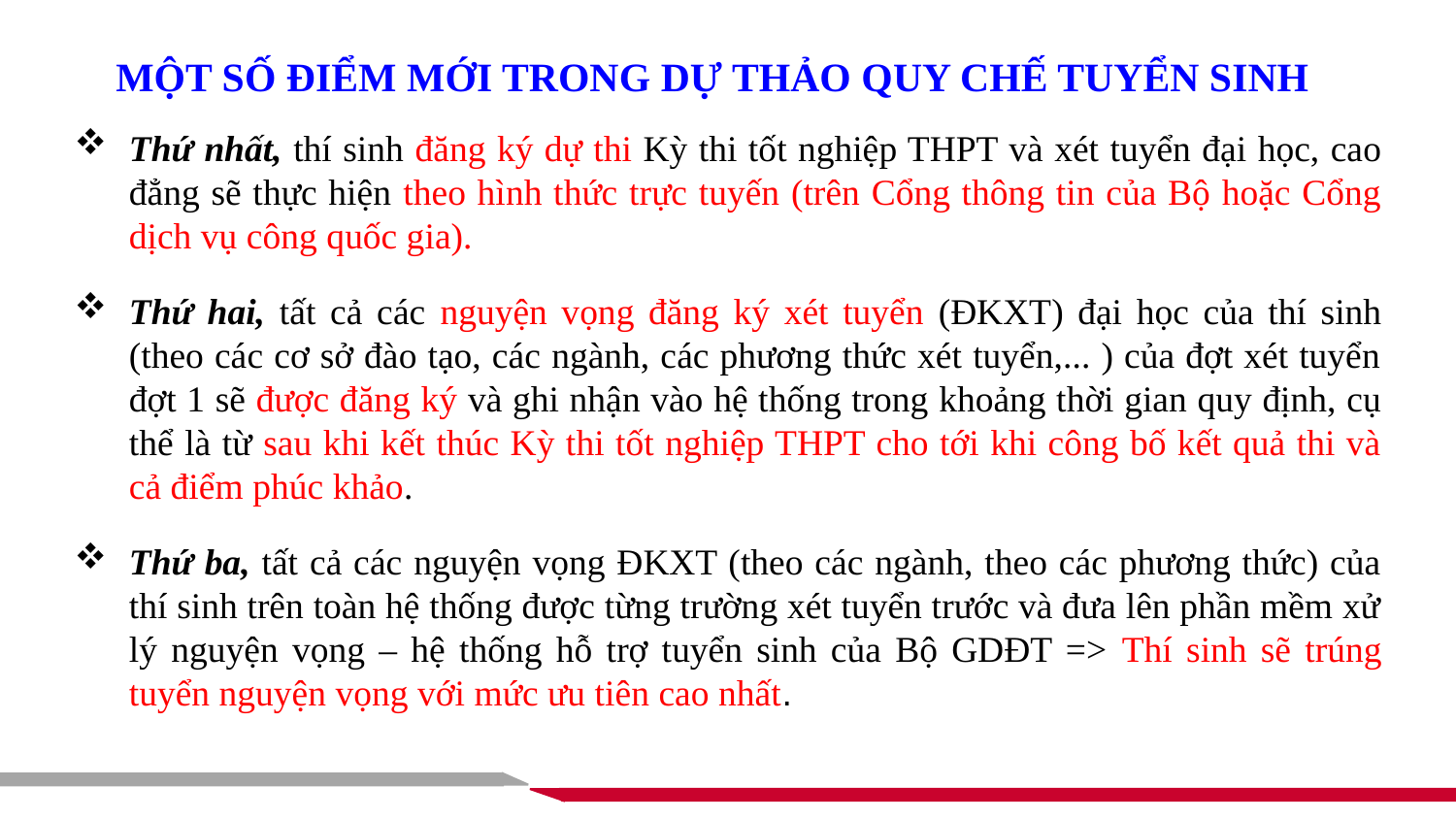

MỘT SỐ ĐIỂM MỚI TRONG DỰ THẢO QUY CHẾ TUYỂN SINH
Thứ nhất, thí sinh đăng ký dự thi Kỳ thi tốt nghiệp THPT và xét tuyển đại học, cao đẳng sẽ thực hiện theo hình thức trực tuyến (trên Cổng thông tin của Bộ hoặc Cổng dịch vụ công quốc gia).
Thứ hai, tất cả các nguyện vọng đăng ký xét tuyển (ĐKXT) đại học của thí sinh (theo các cơ sở đào tạo, các ngành, các phương thức xét tuyển,... ) của đợt xét tuyển đợt 1 sẽ được đăng ký và ghi nhận vào hệ thống trong khoảng thời gian quy định, cụ thể là từ sau khi kết thúc Kỳ thi tốt nghiệp THPT cho tới khi công bố kết quả thi và cả điểm phúc khảo.
Thứ ba, tất cả các nguyện vọng ĐKXT (theo các ngành, theo các phương thức) của thí sinh trên toàn hệ thống được từng trường xét tuyển trước và đưa lên phần mềm xử lý nguyện vọng – hệ thống hỗ trợ tuyển sinh của Bộ GDĐT => Thí sinh sẽ trúng tuyển nguyện vọng với mức ưu tiên cao nhất.